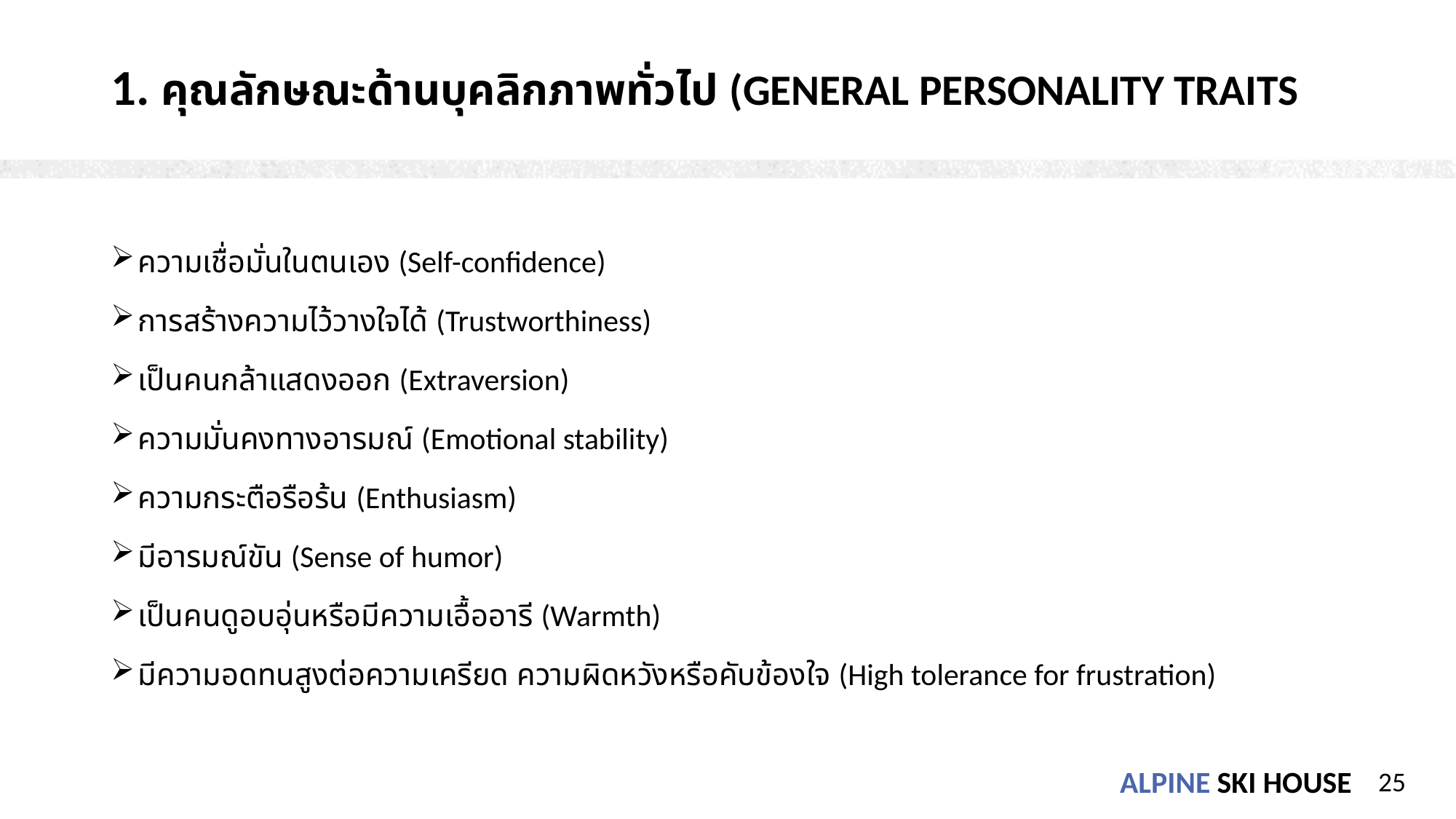

# 1. คุณลักษณะด้านบุคลิกภาพทั่วไป (General personality traits
ความเชื่อมั่นในตนเอง (Self-confidence)
การสร้างความไว้วางใจได้ (Trustworthiness)
เป็นคนกล้าแสดงออก (Extraversion)
ความมั่นคงทางอารมณ์ (Emotional stability)
ความกระตือรือร้น (Enthusiasm)
มีอารมณ์ขัน (Sense of humor)
เป็นคนดูอบอุ่นหรือมีความเอื้ออารี (Warmth)
มีความอดทนสูงต่อความเครียด ความผิดหวังหรือคับข้องใจ (High tolerance for frustration)

25